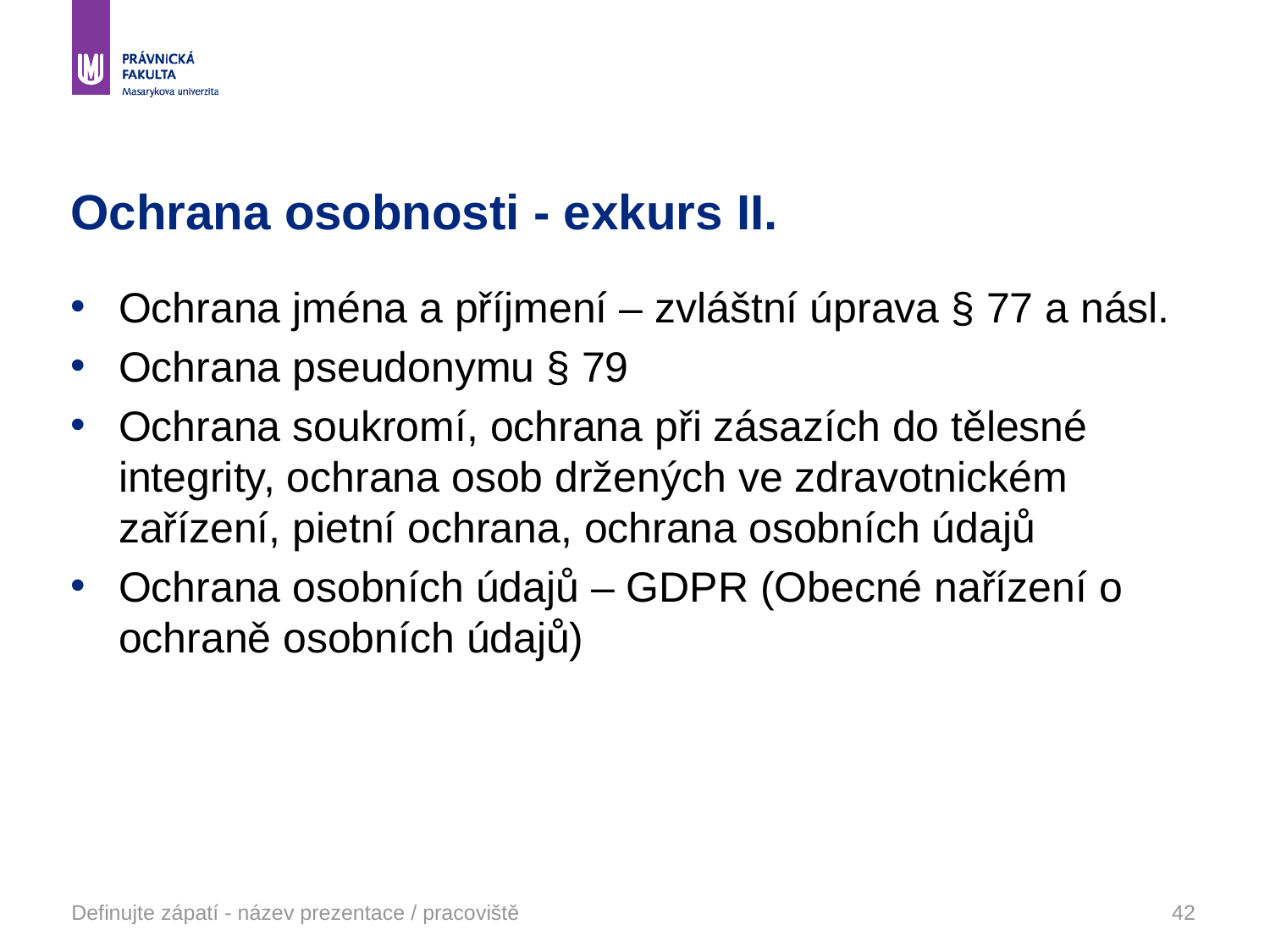

# Ochrana osobnosti - exkurs II.
Ochrana jména a příjmení – zvláštní úprava § 77 a násl.
Ochrana pseudonymu § 79
Ochrana soukromí, ochrana při zásazích do tělesné integrity, ochrana osob držených ve zdravotnickém zařízení, pietní ochrana, ochrana osobních údajů
Ochrana osobních údajů – GDPR (Obecné nařízení o ochraně osobních údajů)

Definujte zápatí - název prezentace / pracoviště
42